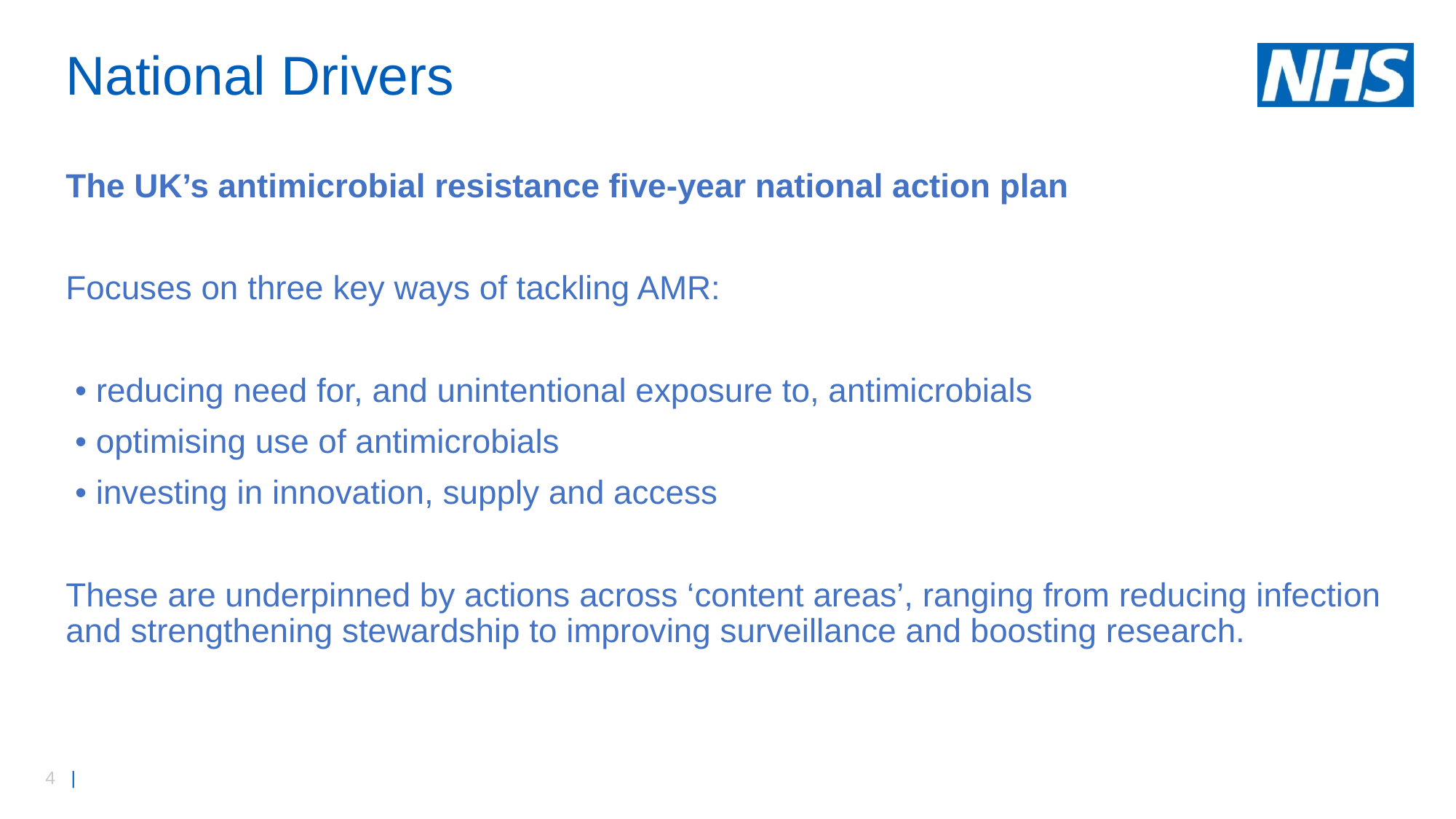

# National Drivers
The UK’s antimicrobial resistance five-year national action plan

Focuses on three key ways of tackling AMR:

 • reducing need for, and unintentional exposure to, antimicrobials
 • optimising use of antimicrobials
 • investing in innovation, supply and access

These are underpinned by actions across ‘content areas’, ranging from reducing infection and strengthening stewardship to improving surveillance and boosting research.